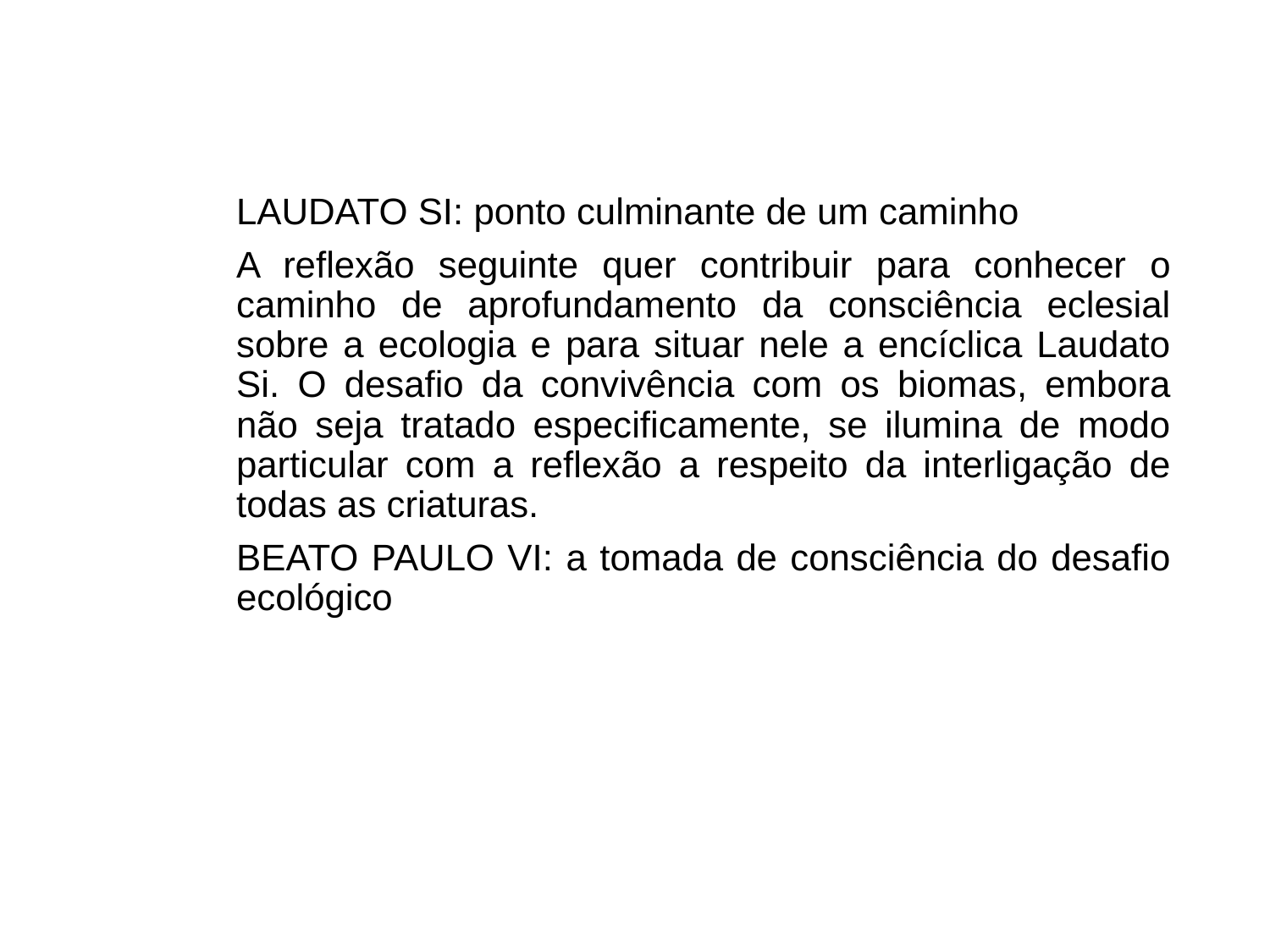

LAUDATO SI: ponto culminante de um caminho
A reflexão seguinte quer contribuir para conhecer o caminho de aprofundamento da consciência eclesial sobre a ecologia e para situar nele a encíclica Laudato Si. O desafio da convivência com os biomas, embora não seja tratado especificamente, se ilumina de modo particular com a reflexão a respeito da interligação de todas as criaturas.
BEATO PAULO VI: a tomada de consciência do desafio ecológico